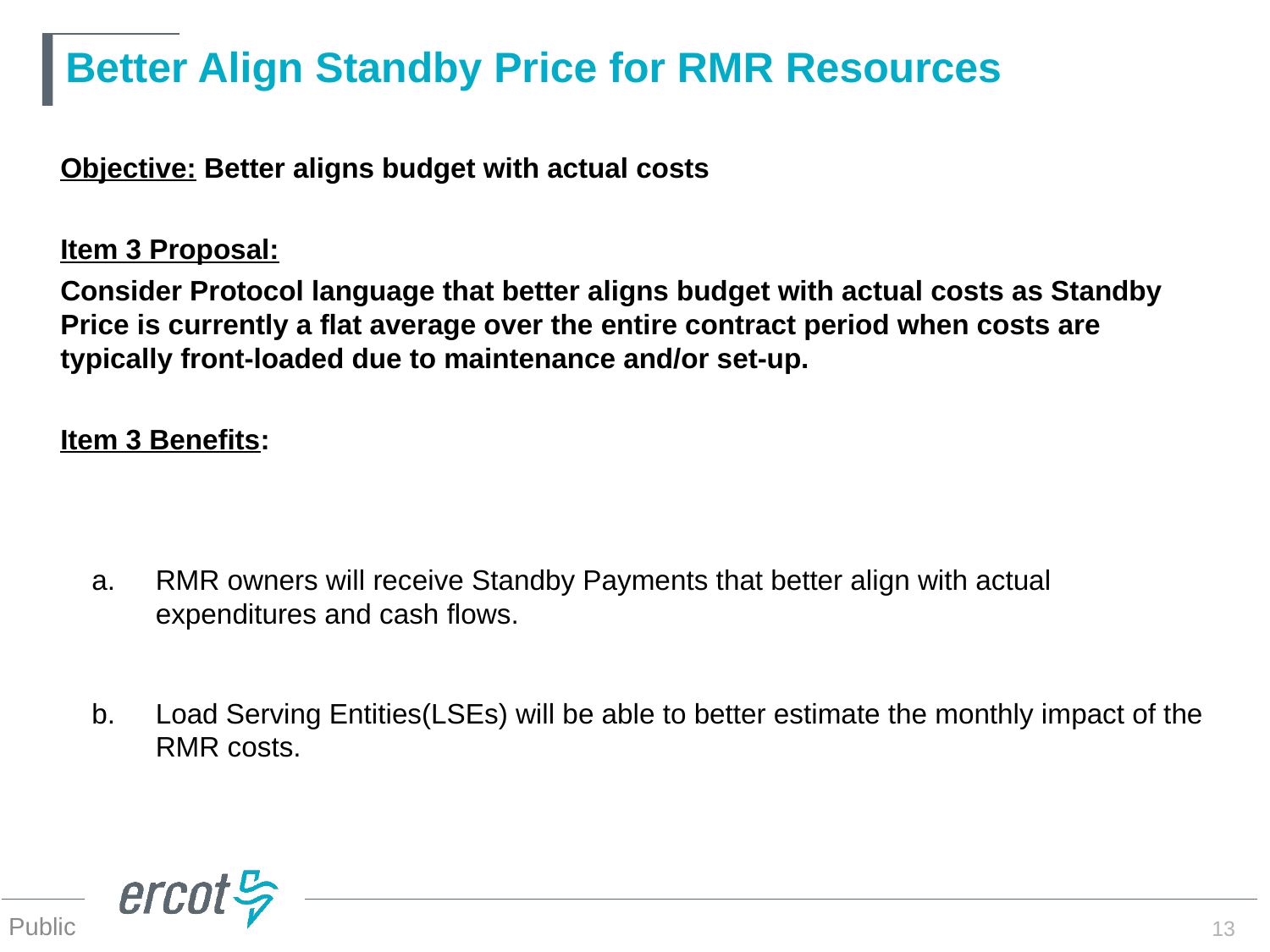

# Better Align Standby Price for RMR Resources
Objective: Better aligns budget with actual costs

Item 3 Proposal:
Consider Protocol language that better aligns budget with actual costs as Standby Price is currently a flat average over the entire contract period when costs are typically front-loaded due to maintenance and/or set-up.

Item 3 Benefits:

RMR owners will receive Standby Payments that better align with actual expenditures and cash flows.

Load Serving Entities(LSEs) will be able to better estimate the monthly impact of the RMR costs.

13